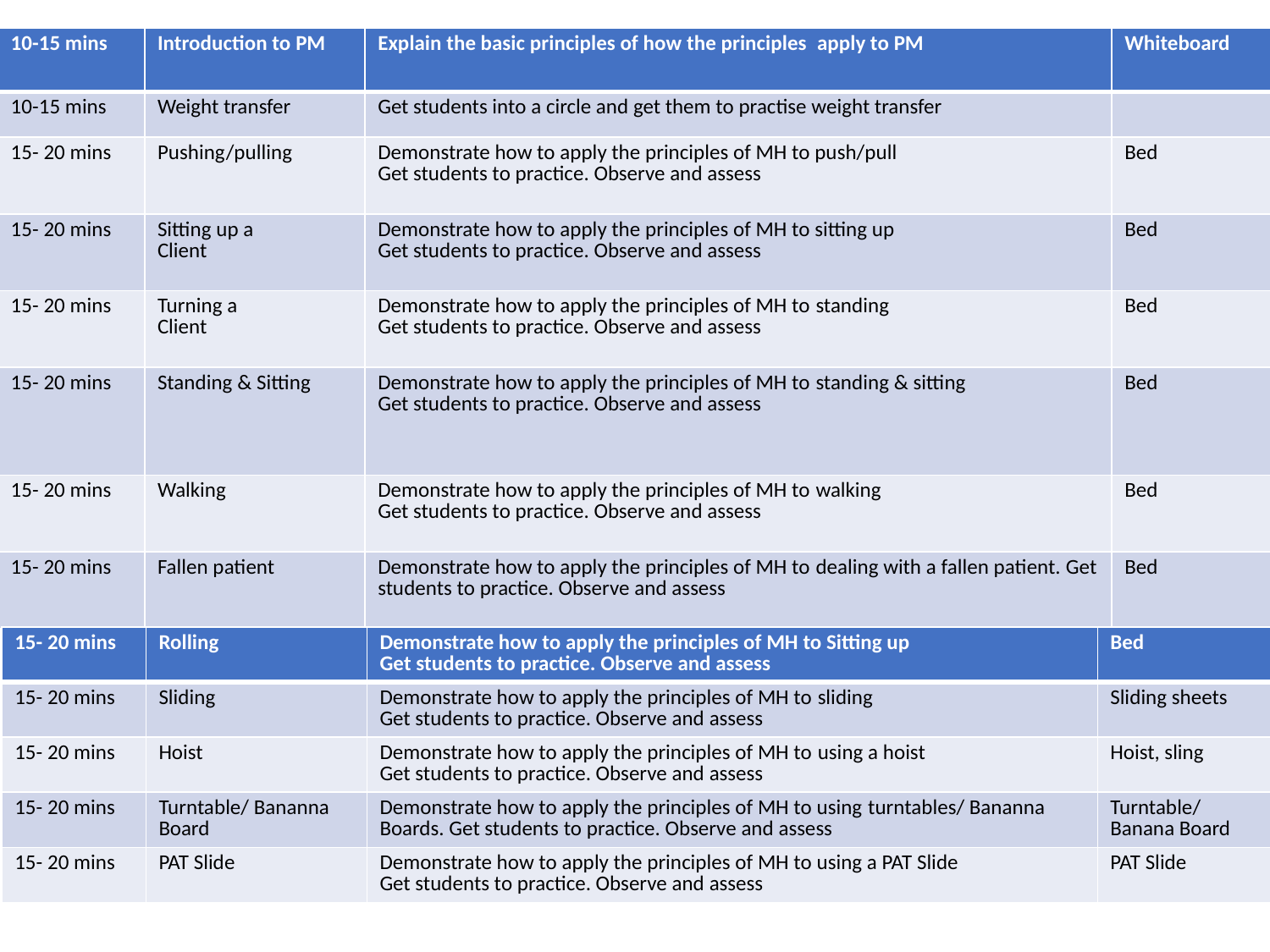

| 10-15 mins | Introduction to PM | Explain the basic principles of how the principles  apply to PM | Whiteboard |
| --- | --- | --- | --- |
| 10-15 mins | Weight transfer | Get students into a circle and get them to practise weight transfer |  |
| 15- 20 mins | Pushing/pulling | Demonstrate how to apply the principles of MH to push/pull  Get students to practice. Observe and assess | Bed |
| 15- 20 mins | Sitting up a   Client | Demonstrate how to apply the principles of MH to sitting up  Get students to practice. Observe and assess | Bed |
| 15- 20 mins | Turning a   Client | Demonstrate how to apply the principles of MH to standing  Get students to practice. Observe and assess | Bed |
| 15- 20 mins | Standing & Sitting | Demonstrate how to apply the principles of MH to standing & sitting  Get students to practice. Observe and assess | Bed |
| 15- 20 mins | Walking | Demonstrate how to apply the principles of MH to walking  Get students to practice. Observe and assess | Bed |
| 15- 20 mins | Fallen patient | Demonstrate how to apply the principles of MH to dealing with a fallen patient. Get students to practice. Observe and assess | Bed |
| 15- 20 mins | Rolling | Demonstrate how to apply the principles of MH to Sitting up  Get students to practice. Observe and assess | Bed |
| --- | --- | --- | --- |
| 15- 20 mins | Sliding | Demonstrate how to apply the principles of MH to sliding  Get students to practice. Observe and assess | Sliding sheets |
| 15- 20 mins | Hoist | Demonstrate how to apply the principles of MH to using a hoist  Get students to practice. Observe and assess | Hoist, sling |
| 15- 20 mins | Turntable/ Bananna Board | Demonstrate how to apply the principles of MH to using turntables/ Bananna Boards. Get students to practice. Observe and assess | Turntable/   Banana Board |
| 15- 20 mins | PAT Slide | Demonstrate how to apply the principles of MH to using a PAT Slide  Get students to practice. Observe and assess | PAT Slide |